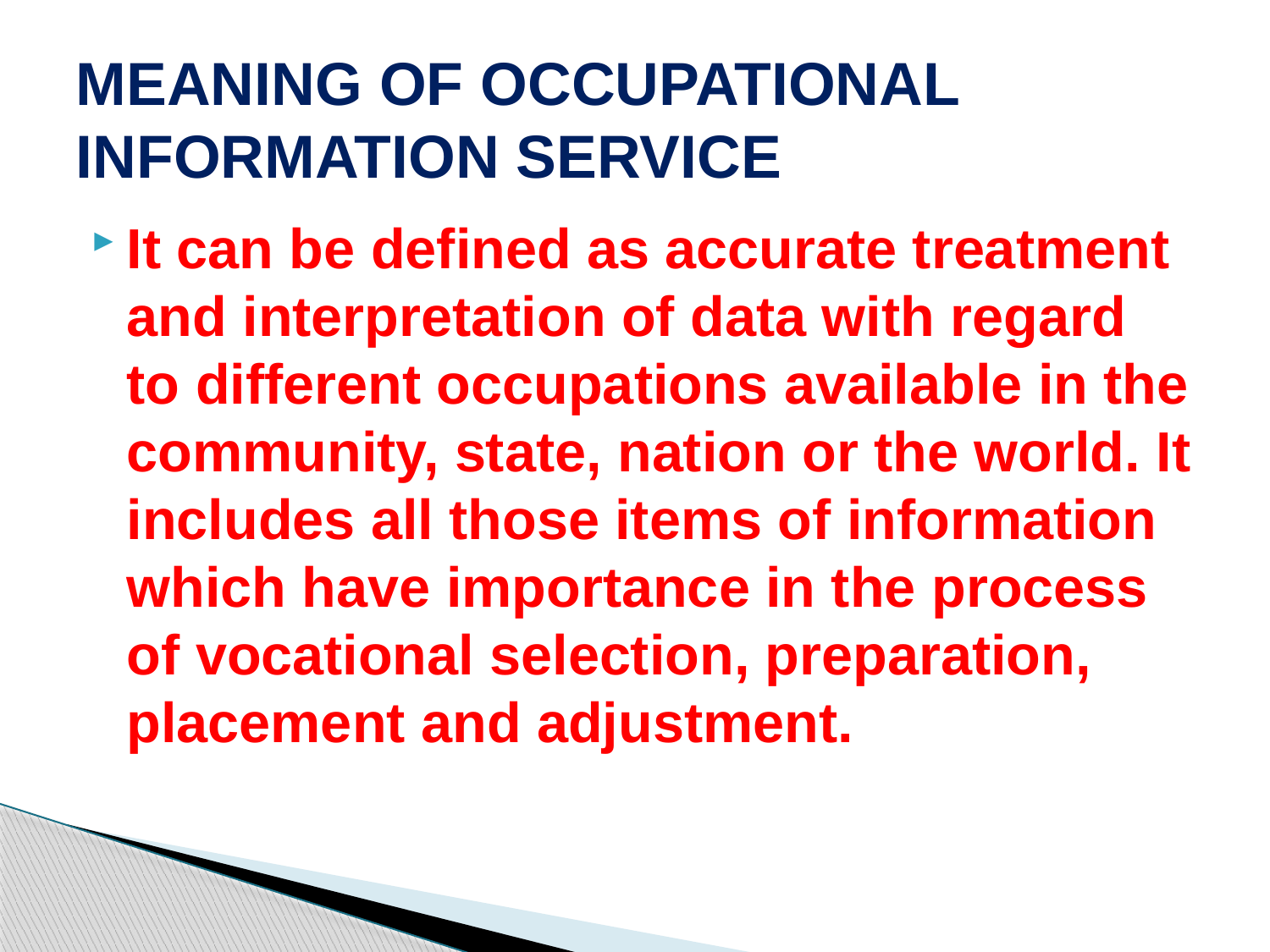

# MEANING OF OCCUPATIONAL INFORMATION SERVICE
It can be defined as accurate treatment and interpretation of data with regard to different occupations available in the community, state, nation or the world. It includes all those items of information which have importance in the process of vocational selection, preparation, placement and adjustment.